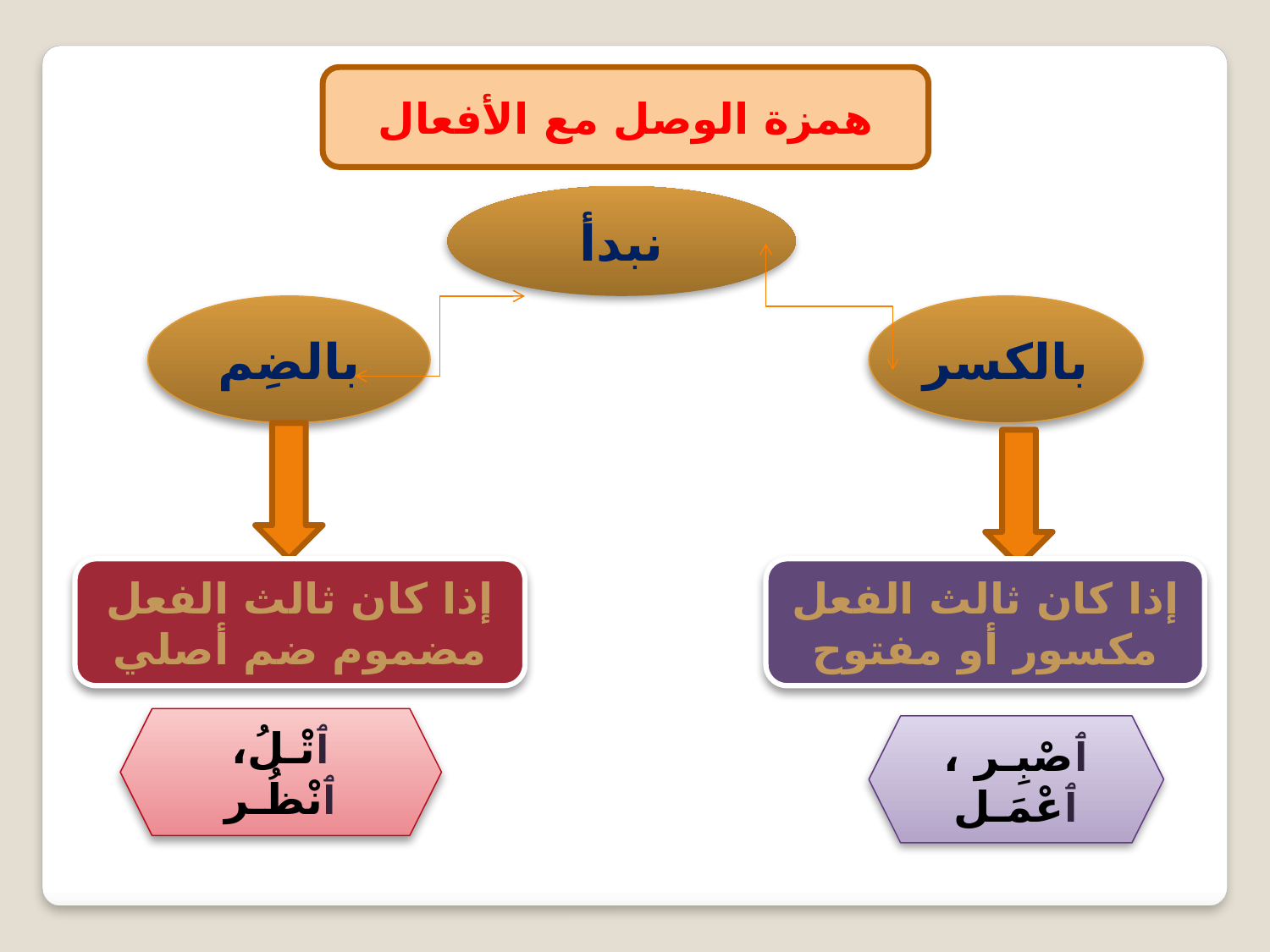

همزة الوصل مع الأفعال
نبدأ
بالضِم
بالكسر

إذا كان ثالث الفعل مضموم ضم أصلي
إذا كان ثالث الفعل مكسور أو مفتوح
ٱتْـلُ، ٱنْظُـر
ٱصْبِـر ، ٱعْمَـل